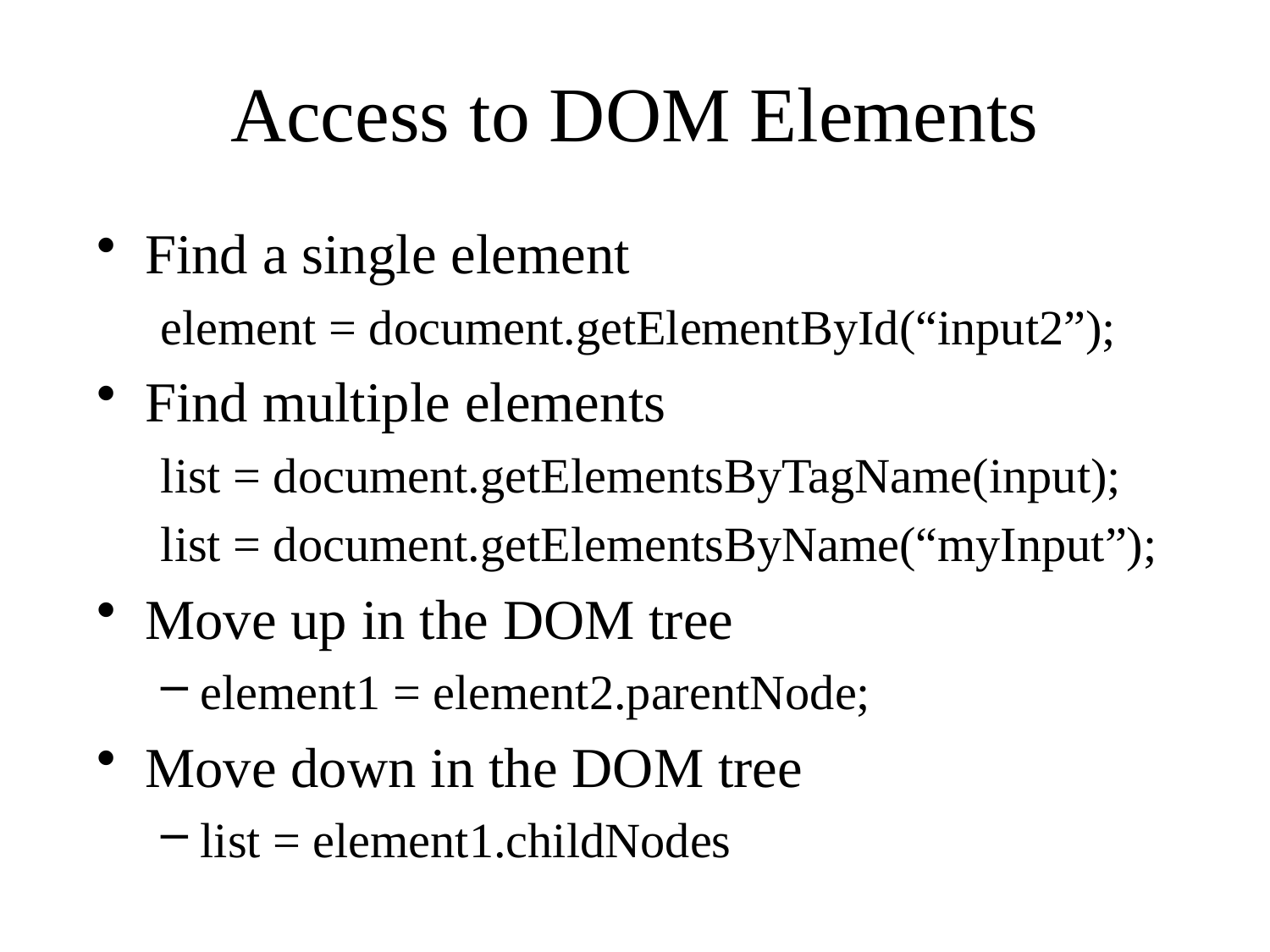

# Access to DOM Elements
Find a single element
element = document.getElementById(“input2”);
Find multiple elements
list = document.getElementsByTagName(input);
list = document.getElementsByName(“myInput”);
Move up in the DOM tree
element1 = element2.parentNode;
Move down in the DOM tree
list = element1.childNodes